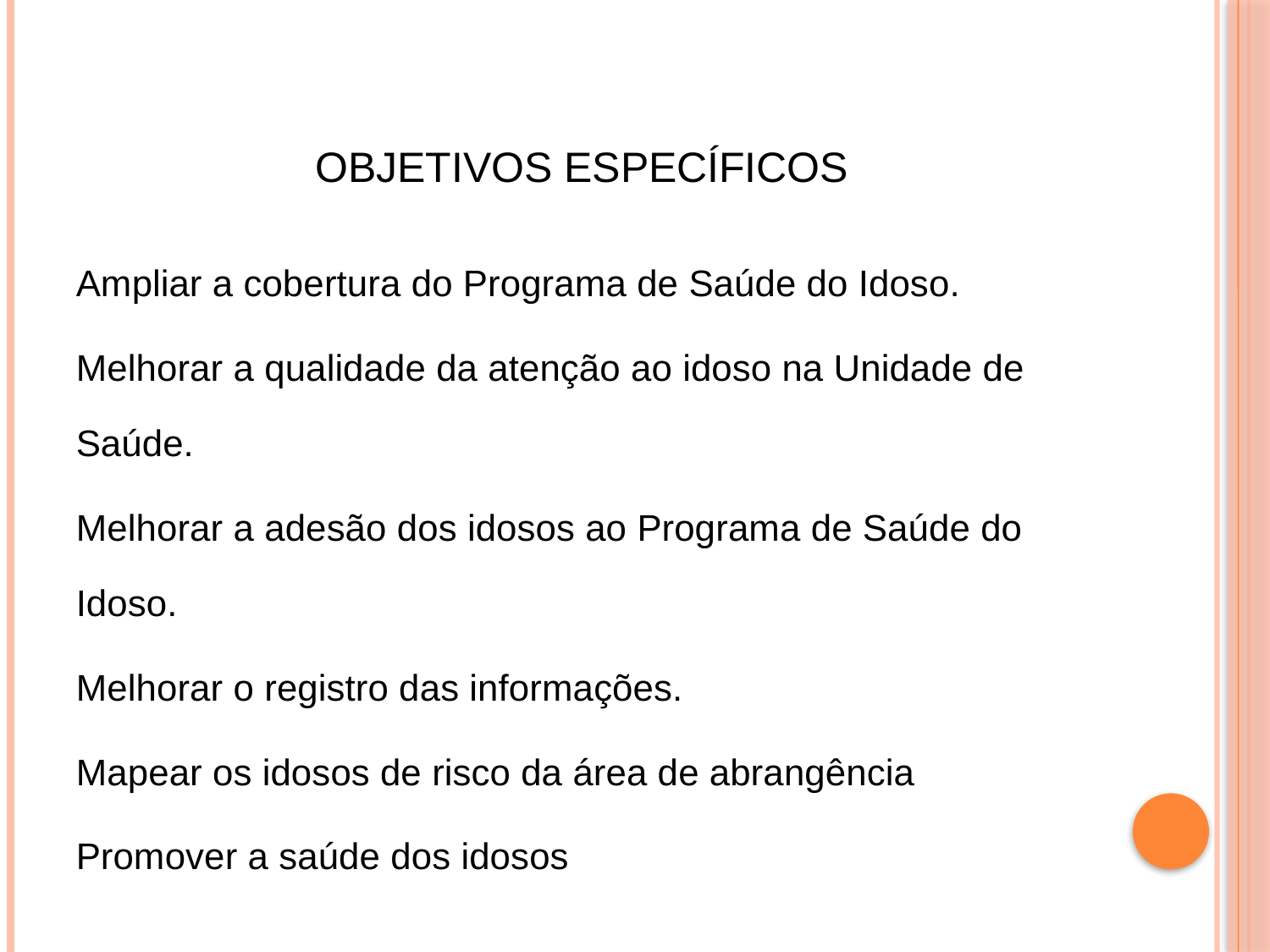

# Objetivos específicos
Ampliar a cobertura do Programa de Saúde do Idoso.
Melhorar a qualidade da atenção ao idoso na Unidade de Saúde.
Melhorar a adesão dos idosos ao Programa de Saúde do Idoso.
Melhorar o registro das informações.
Mapear os idosos de risco da área de abrangência
Promover a saúde dos idosos